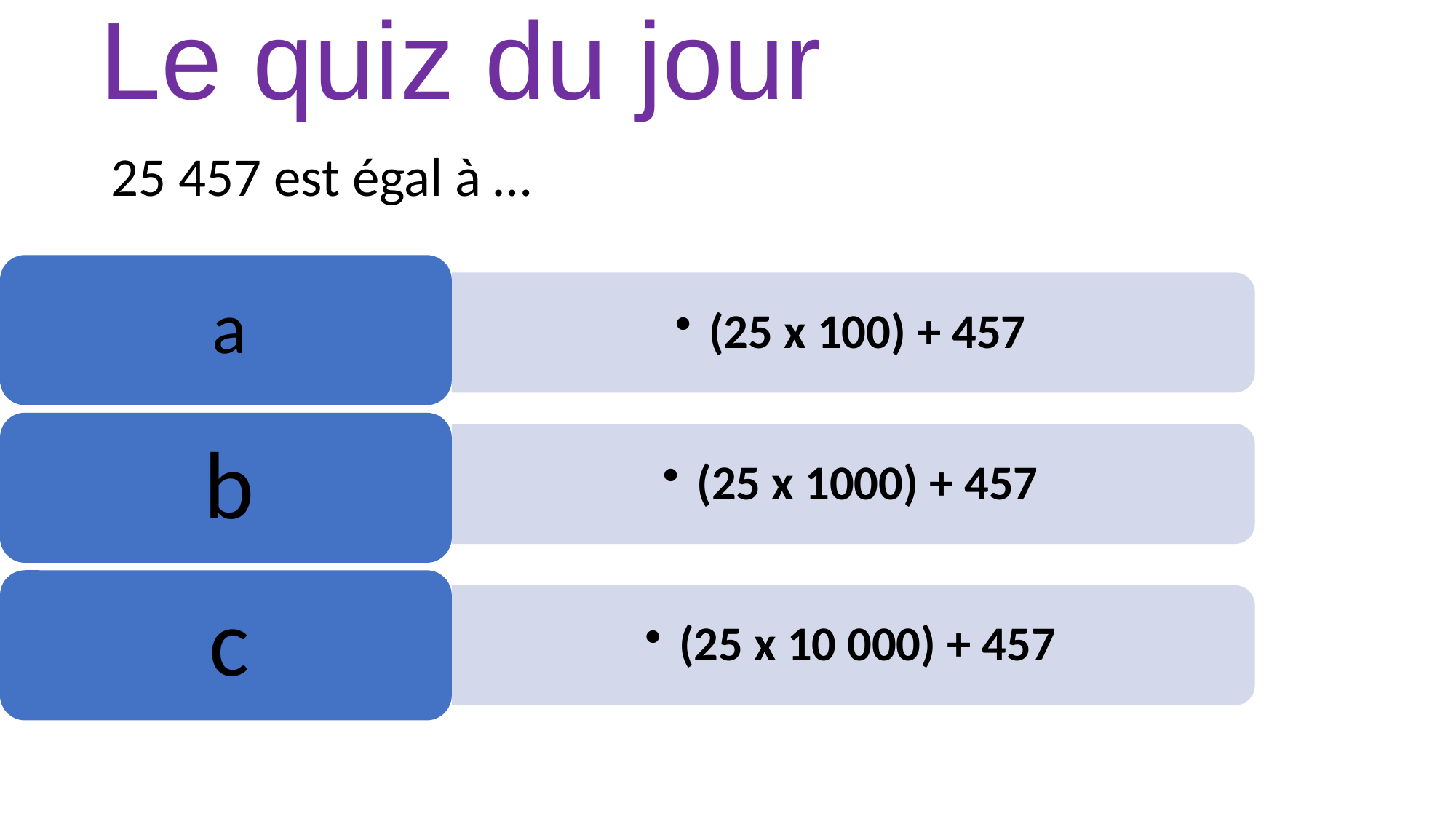

# Le quiz du jour
25 457 est égal à …
(25 x 100) + 457
a
(25 x 1000) + 457
b
(25 x 10 000) + 457
c